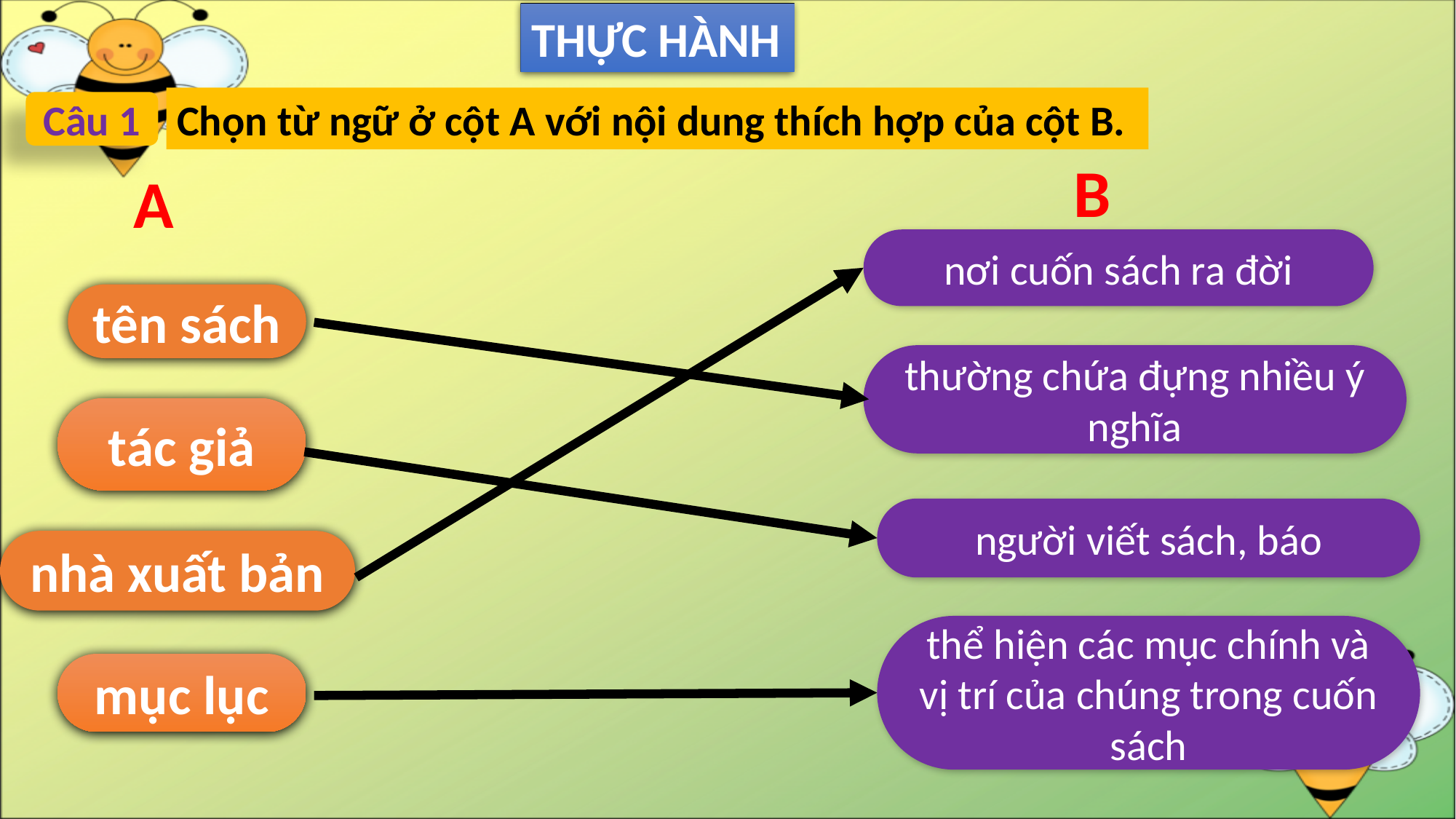

THỰC HÀNH
Chọn từ ngữ ở cột A với nội dung thích hợp của cột B.
Câu 1
B
A
nơi cuốn sách ra đời
tên sách
thường chứa đựng nhiều ý nghĩa
tác giả
người viết sách, báo
nhà xuất bản
thể hiện các mục chính và vị trí của chúng trong cuốn sách
mục lục